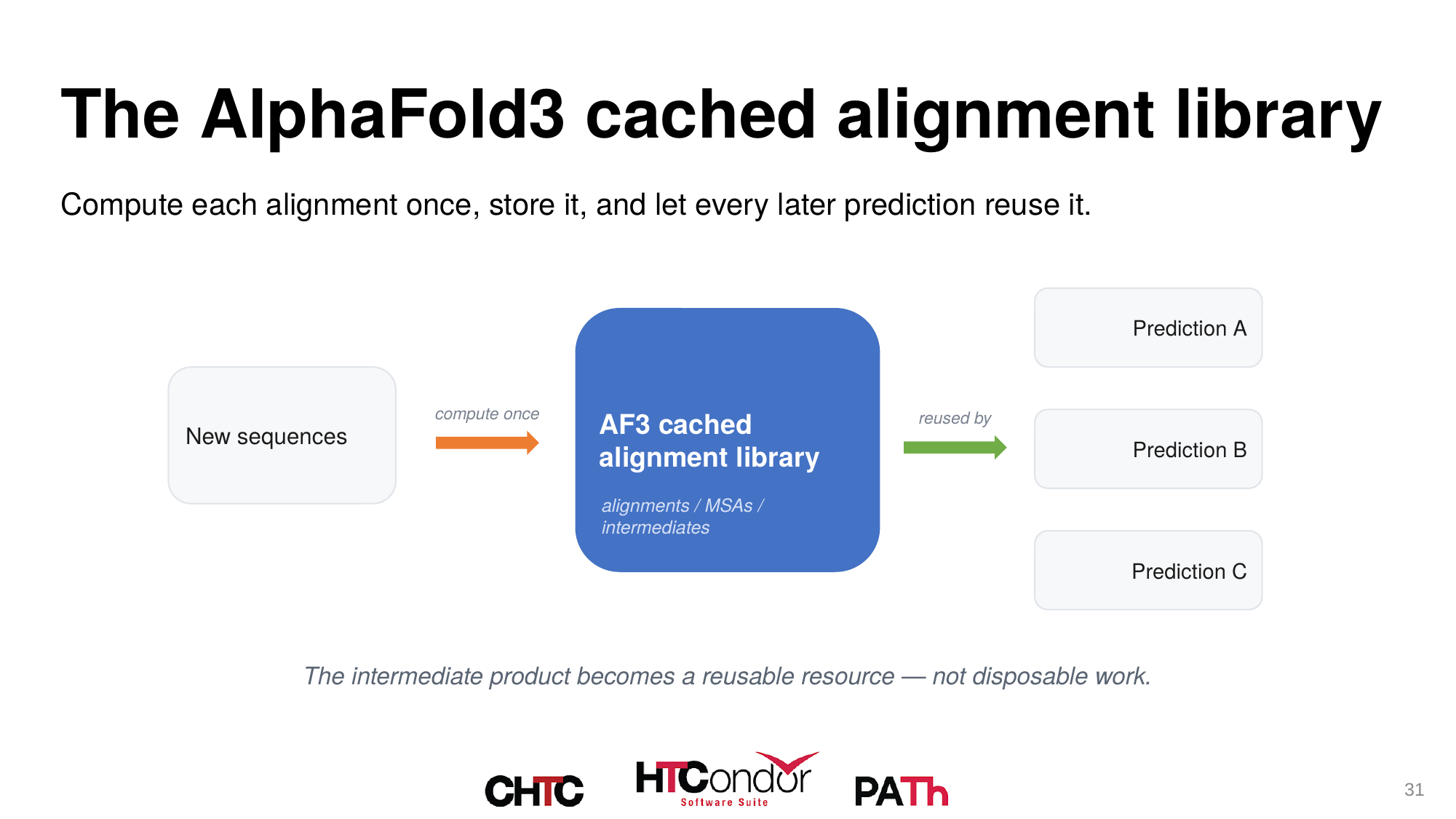

# The AlphaFold3 cached alignment library
Compute each alignment once, store it, and let every later prediction reuse it.
Prediction A
AF3 cached
alignment library
New sequences
compute once
reused by
Prediction B

alignments / MSAs / intermediates
Prediction C
The intermediate product becomes a reusable resource — not disposable work.
31